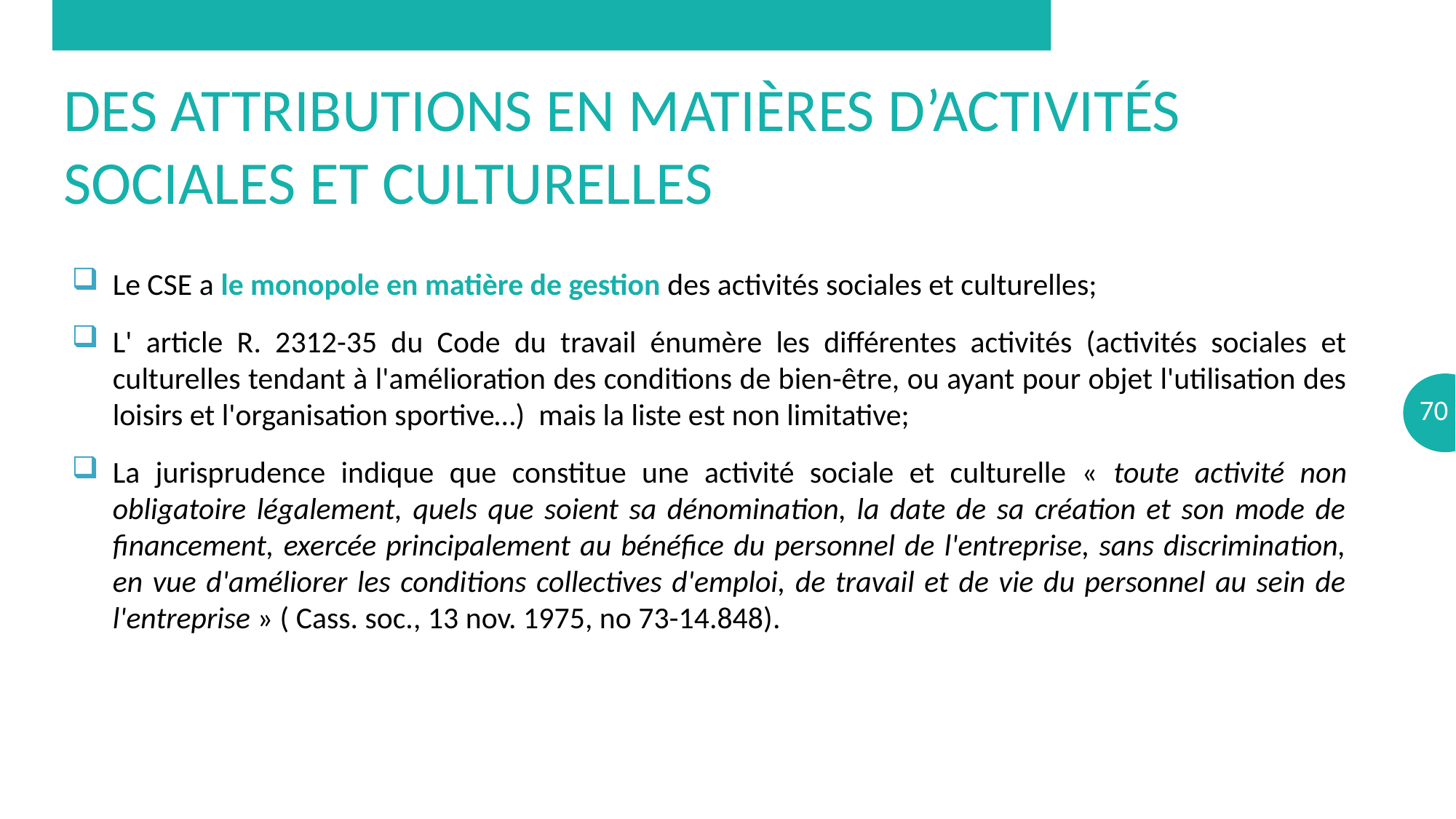

# DES ATTRIBUTIONS en matières D’activités sociales et culturelles

Le CSE a le monopole en matière de gestion des activités sociales et culturelles;
L' article R. 2312-35 du Code du travail énumère les différentes activités (activités sociales et culturelles tendant à l'amélioration des conditions de bien-être, ou ayant pour objet l'utilisation des loisirs et l'organisation sportive…)  mais la liste est non limitative;
La jurisprudence indique que constitue une activité sociale et culturelle « toute activité non obligatoire légalement, quels que soient sa dénomination, la date de sa création et son mode de financement, exercée principalement au bénéfice du personnel de l'entreprise, sans discrimination, en vue d'améliorer les conditions collectives d'emploi, de travail et de vie du personnel au sein de l'entreprise » ( Cass. soc., 13 nov. 1975, no 73-14.848).